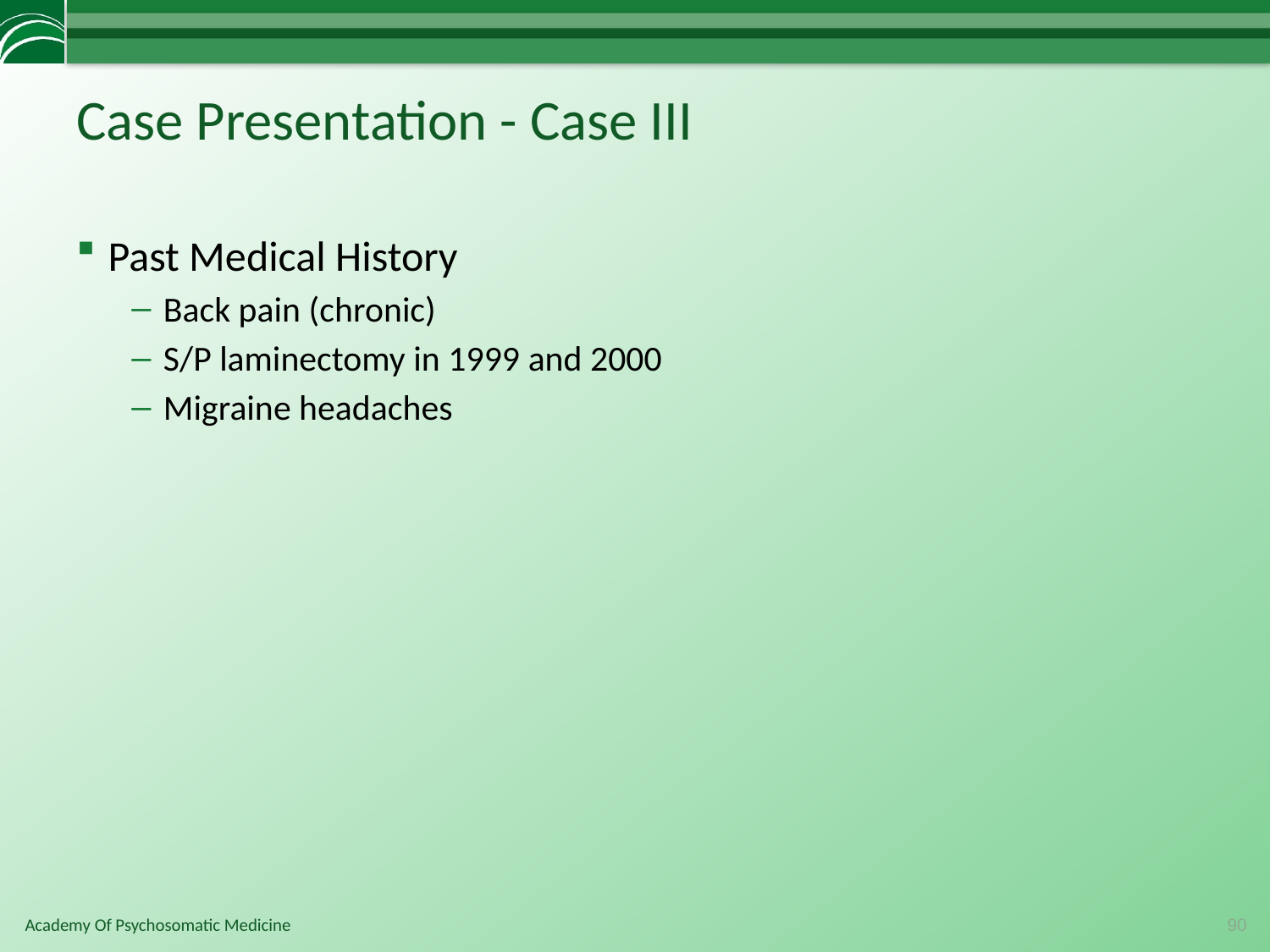

# Case Presentation - Case III
Past Medical History
Back pain (chronic)
S/P laminectomy in 1999 and 2000
Migraine headaches

90